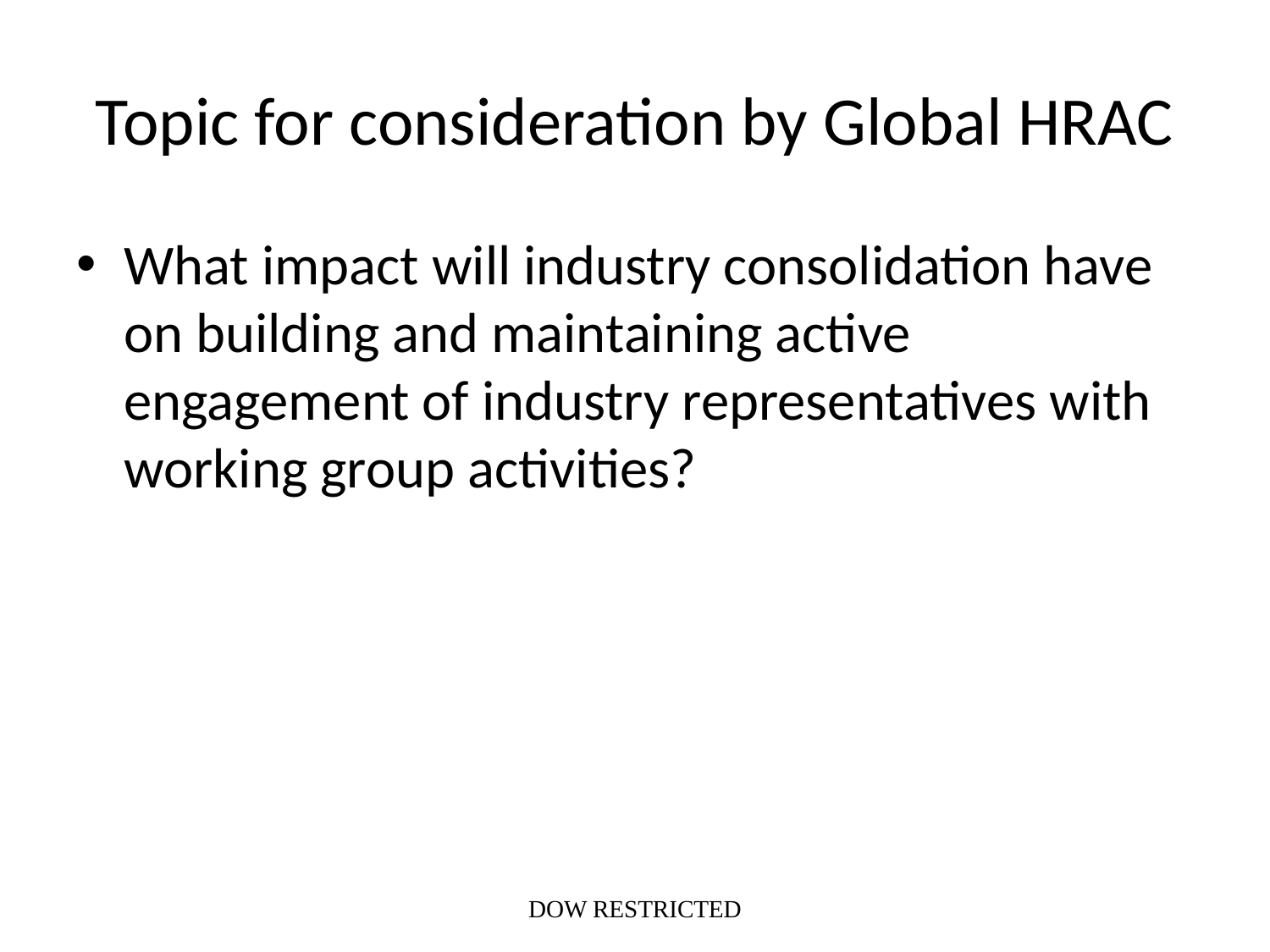

# Topic for consideration by Global HRAC
What impact will industry consolidation have on building and maintaining active engagement of industry representatives with working group activities?
DOW RESTRICTED